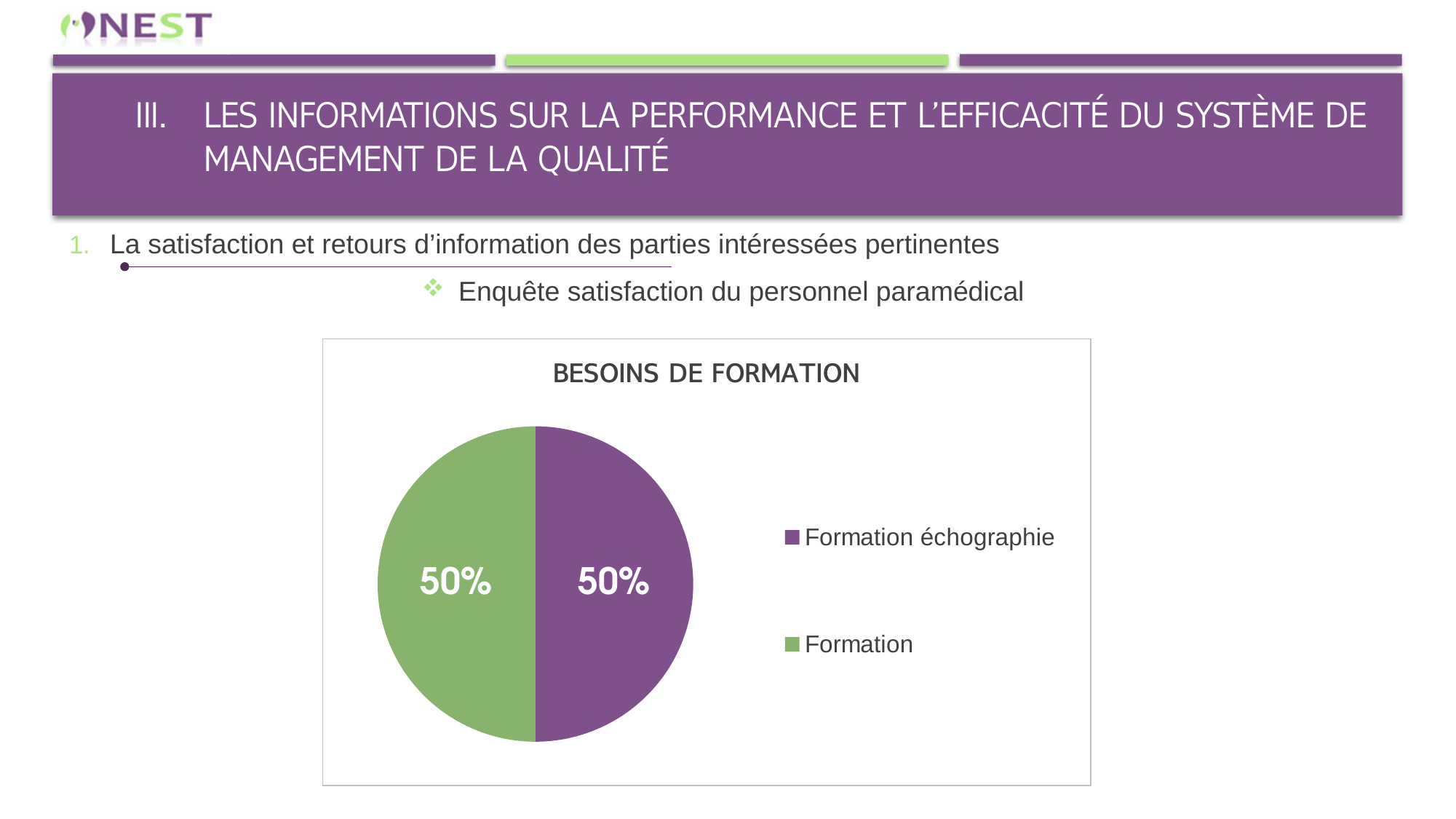

# Les informations sur la performance et l’efficacité du système de management de la qualité
La satisfaction et retours d’information des parties intéressées pertinentes
Enquête satisfaction du personnel paramédical

### Chart: BESOINS DE FORMATION

| Category |  |
|---|---|
| Formation échographie | 2.0 |
| Formation | 2.0 |